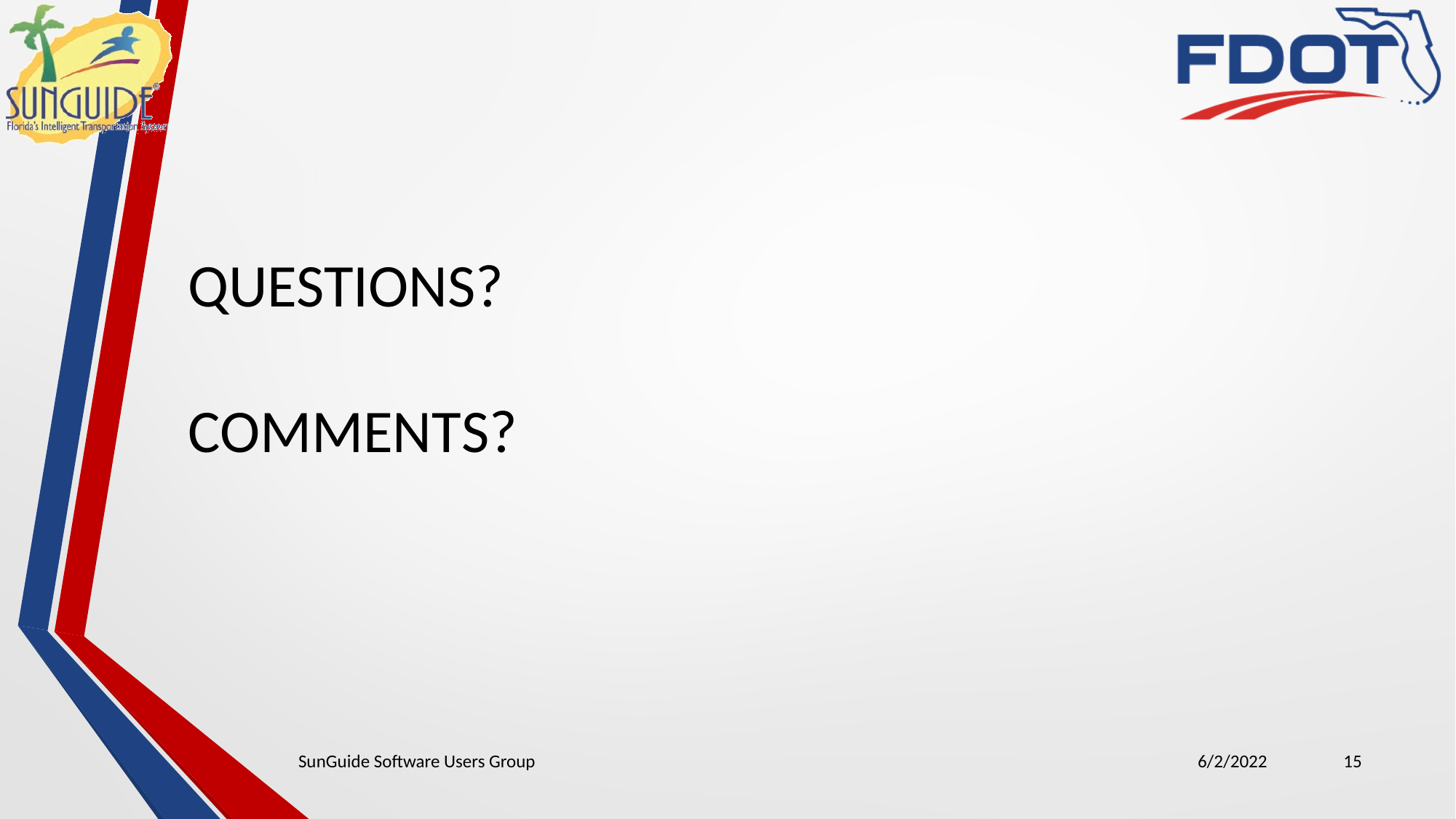

QUESTIONS?

COMMENTS?
SunGuide Software Users Group
6/2/2022
15